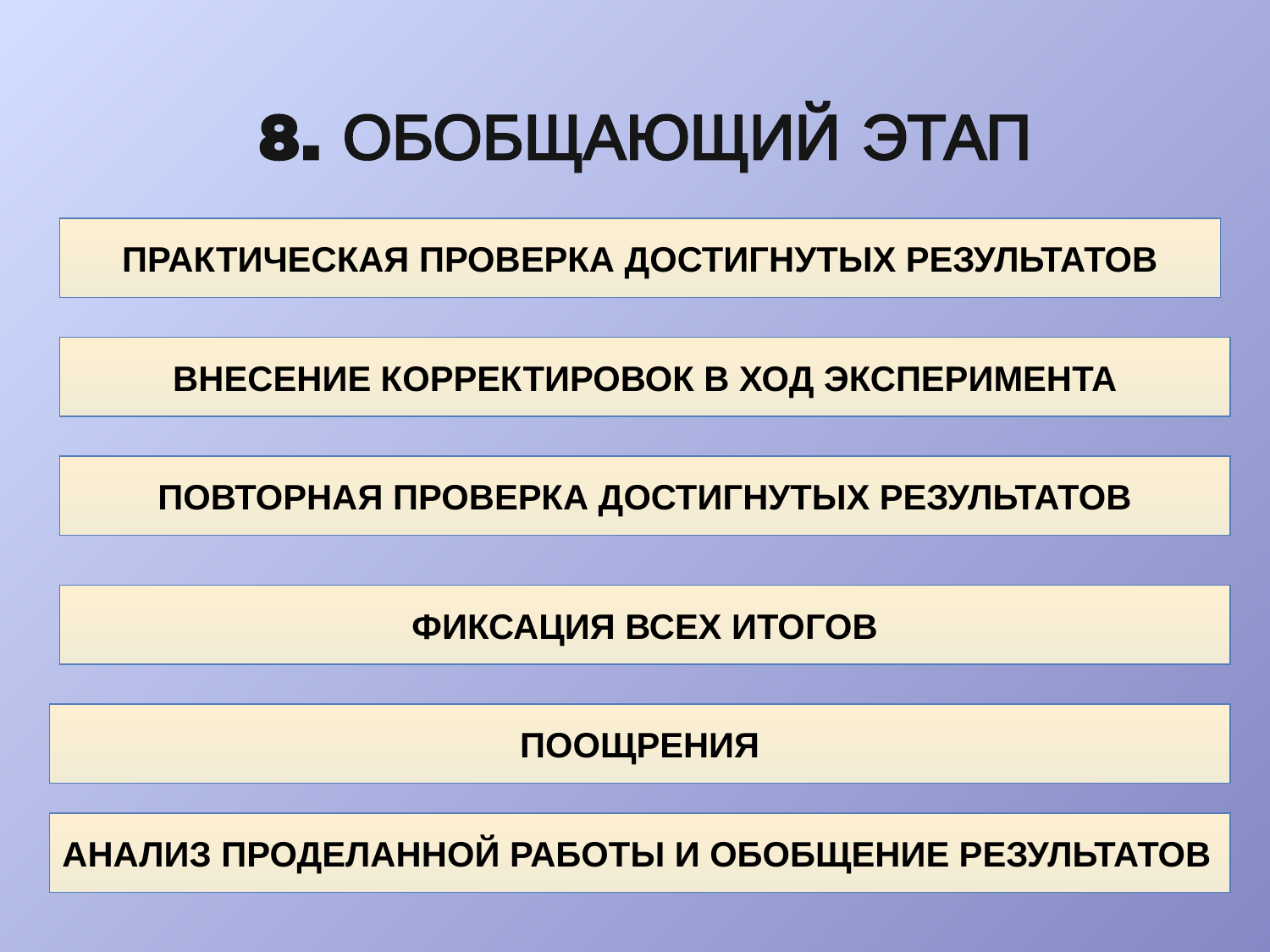

# 8. ОБОБЩАЮЩИЙ ЭТАП
ПРАКТИЧЕСКАЯ ПРОВЕРКА ДОСТИГНУТЫХ РЕЗУЛЬТАТОВ
ВНЕСЕНИЕ КОРРЕКТИРОВОК В ХОД ЭКСПЕРИМЕНТА
ПОВТОРНАЯ ПРОВЕРКА ДОСТИГНУТЫХ РЕЗУЛЬТАТОВ
ФИКСАЦИЯ ВСЕХ ИТОГОВ
ПООЩРЕНИЯ
АНАЛИЗ ПРОДЕЛАННОЙ РАБОТЫ И ОБОБЩЕНИЕ РЕЗУЛЬТАТОВ